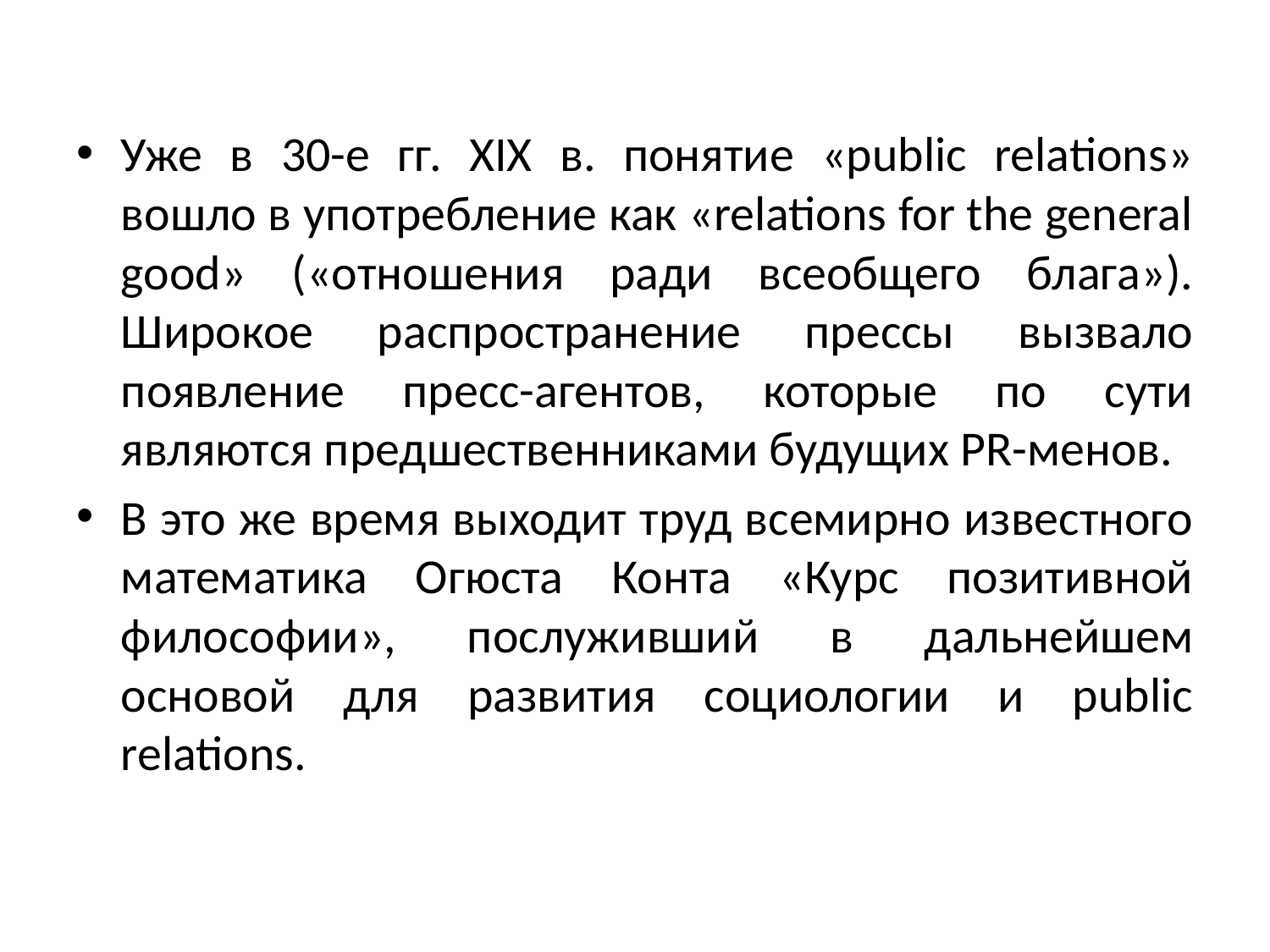

Уже в 30-е гг. XIX в. понятие «public relations» вошло в употребление как «relations for the general good» («отношения ради всеобщего блага»). Широкое распространение прессы вызвало появление пресс-агентов, которые по сути являются предшественниками будущих PR-менов.
В это же время выходит труд всемирно известного математика Огюста Конта «Курс позитивной философии», послуживший в дальнейшем основой для развития социологии и public relations.